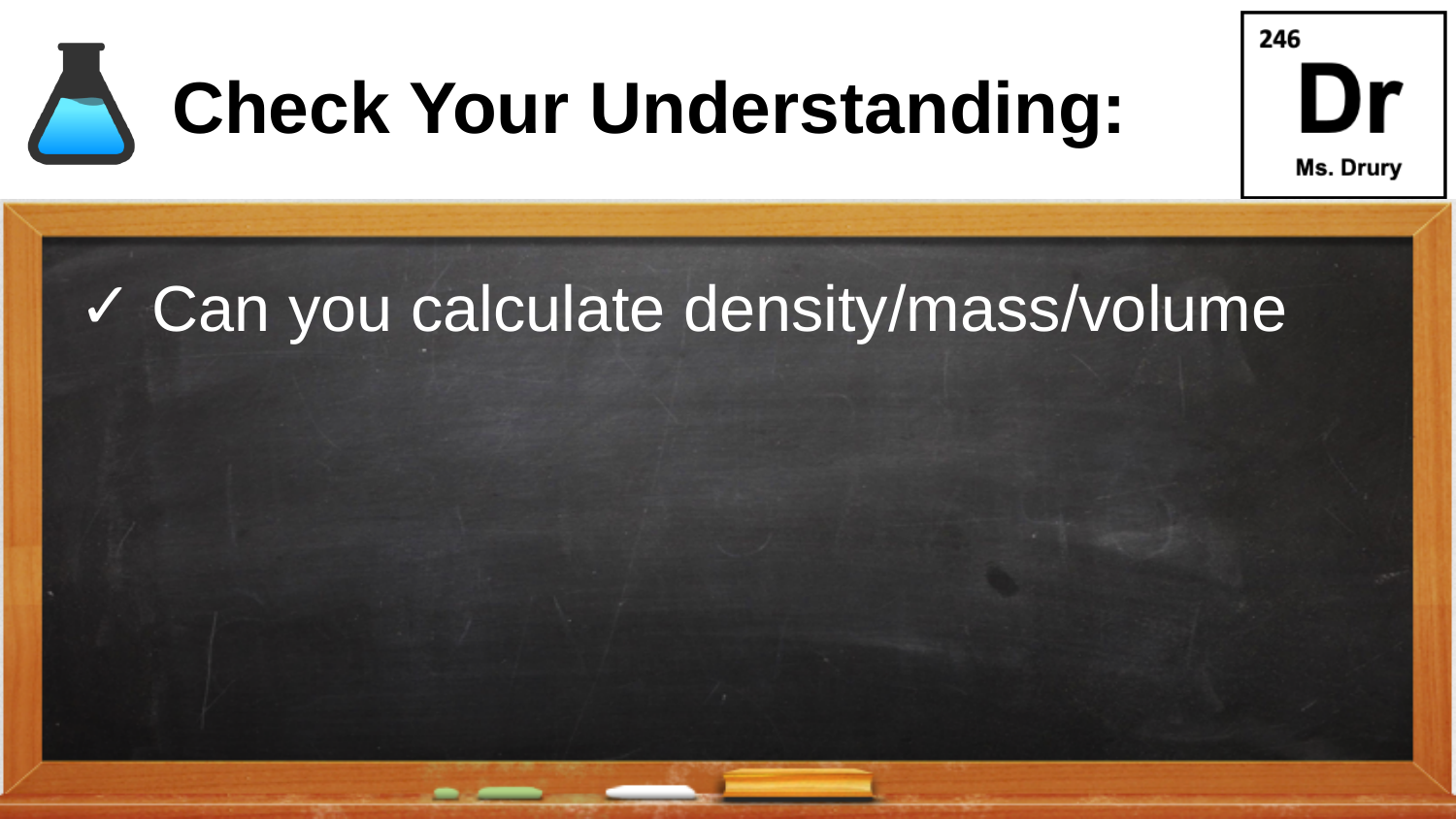

# Check Your Understanding:
Can you calculate density/mass/volume